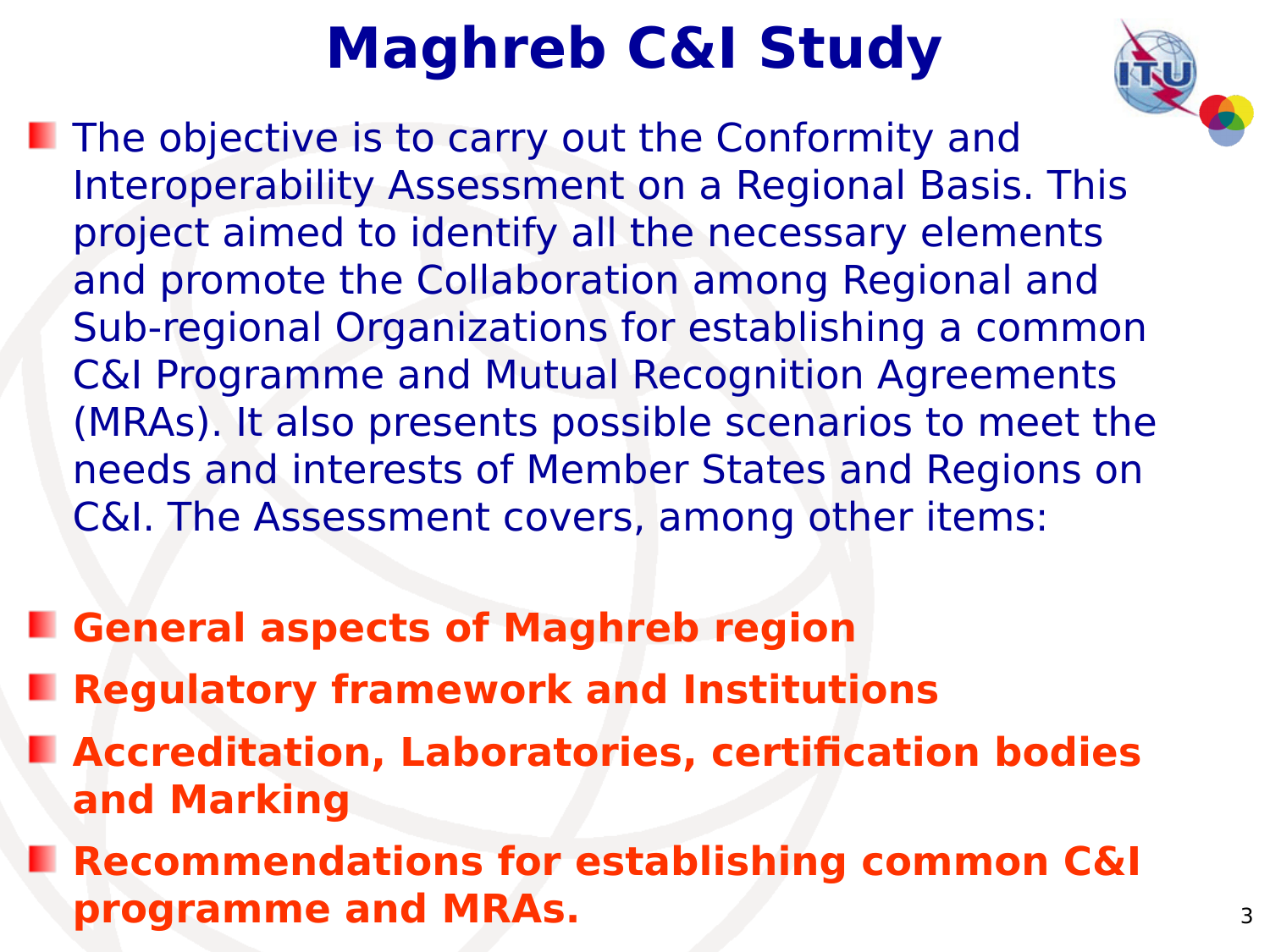

# Maghreb C&I Study
The objective is to carry out the Conformity and Interoperability Assessment on a Regional Basis. This project aimed to identify all the necessary elements and promote the Collaboration among Regional and Sub-regional Organizations for establishing a common C&I Programme and Mutual Recognition Agreements (MRAs). It also presents possible scenarios to meet the needs and interests of Member States and Regions on C&I. The Assessment covers, among other items:

General aspects of Maghreb region
Regulatory framework and Institutions
Accreditation, Laboratories, certification bodies and Marking
Recommendations for establishing common C&I programme and MRAs.

3